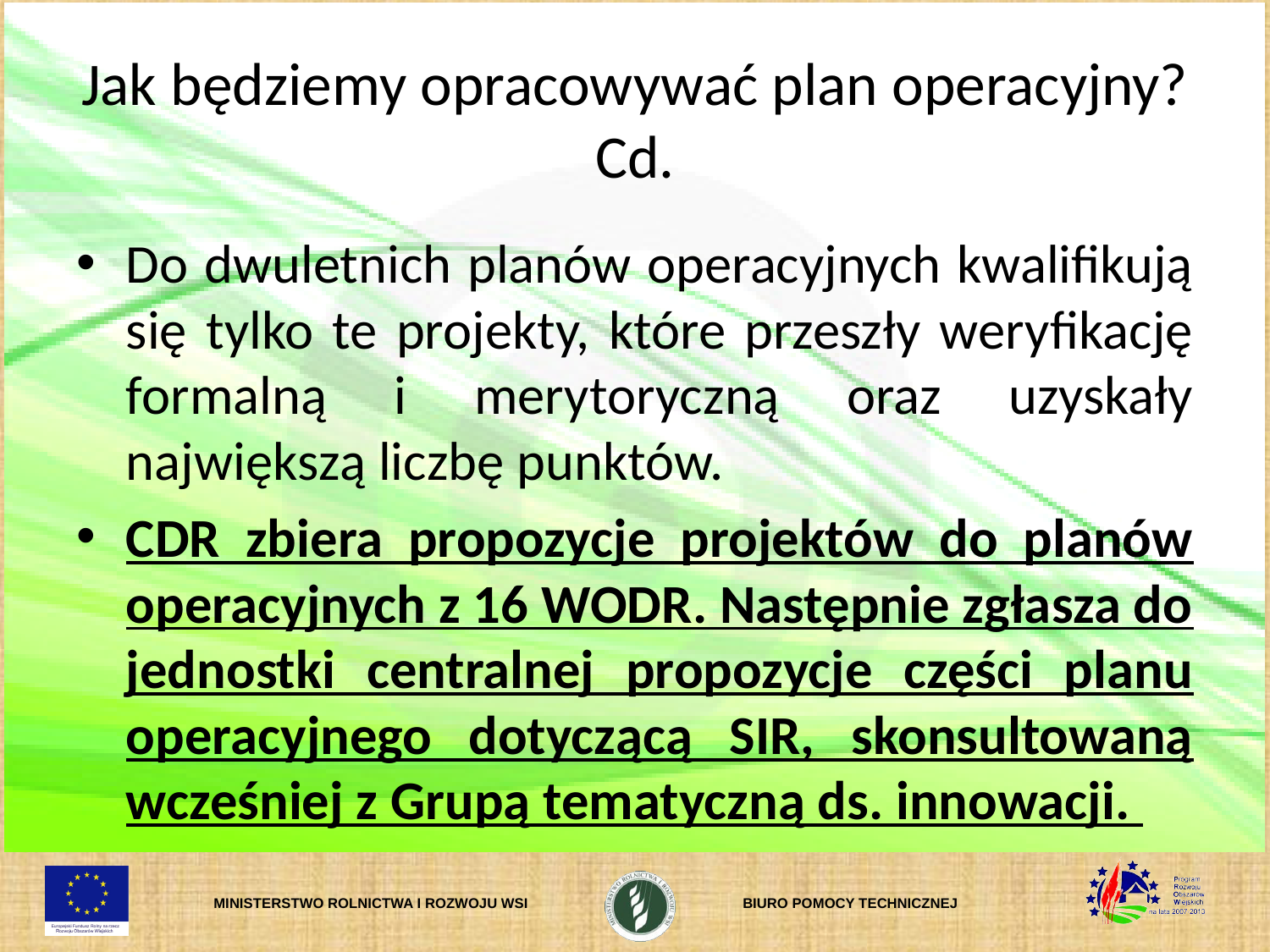

# Jak będziemy opracowywać plan operacyjny? Cd.
Do dwuletnich planów operacyjnych kwalifikują się tylko te projekty, które przeszły weryfikację formalną i merytoryczną oraz uzyskały największą liczbę punktów.
CDR zbiera propozycje projektów do planów operacyjnych z 16 WODR. Następnie zgłasza do jednostki centralnej propozycje części planu operacyjnego dotyczącą SIR, skonsultowaną wcześniej z Grupą tematyczną ds. innowacji.